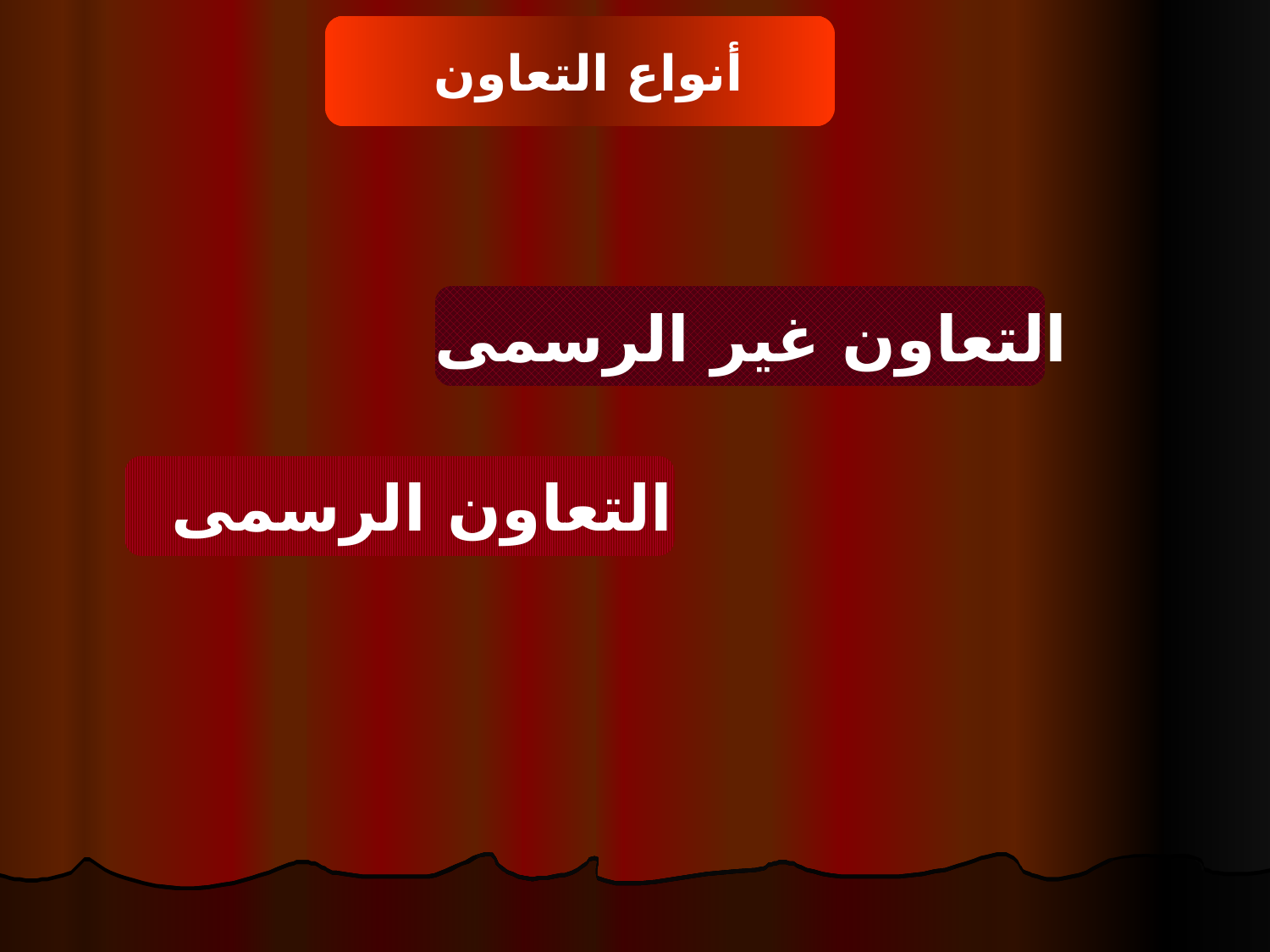

أنواع التعاون

التعاون غير الرسمى
التعاون الرسمى